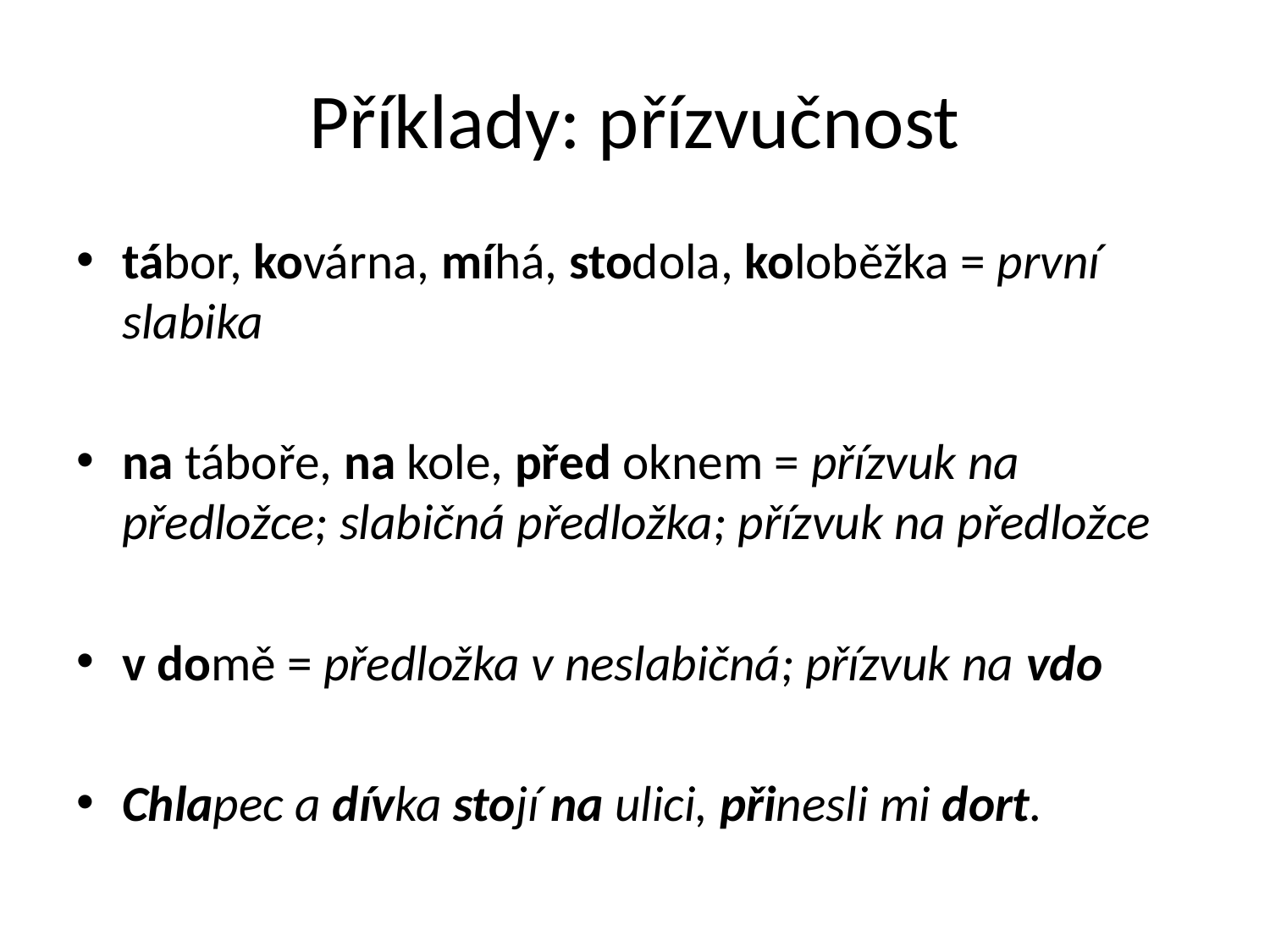

# Příklady: přízvučnost
tábor, kovárna, míhá, stodola, koloběžka = první slabika

na táboře, na kole, před oknem = přízvuk na předložce; slabičná předložka; přízvuk na předložce

v domě = předložka v neslabičná; přízvuk na vdo

Chlapec a dívka stojí na ulici, přinesli mi dort.